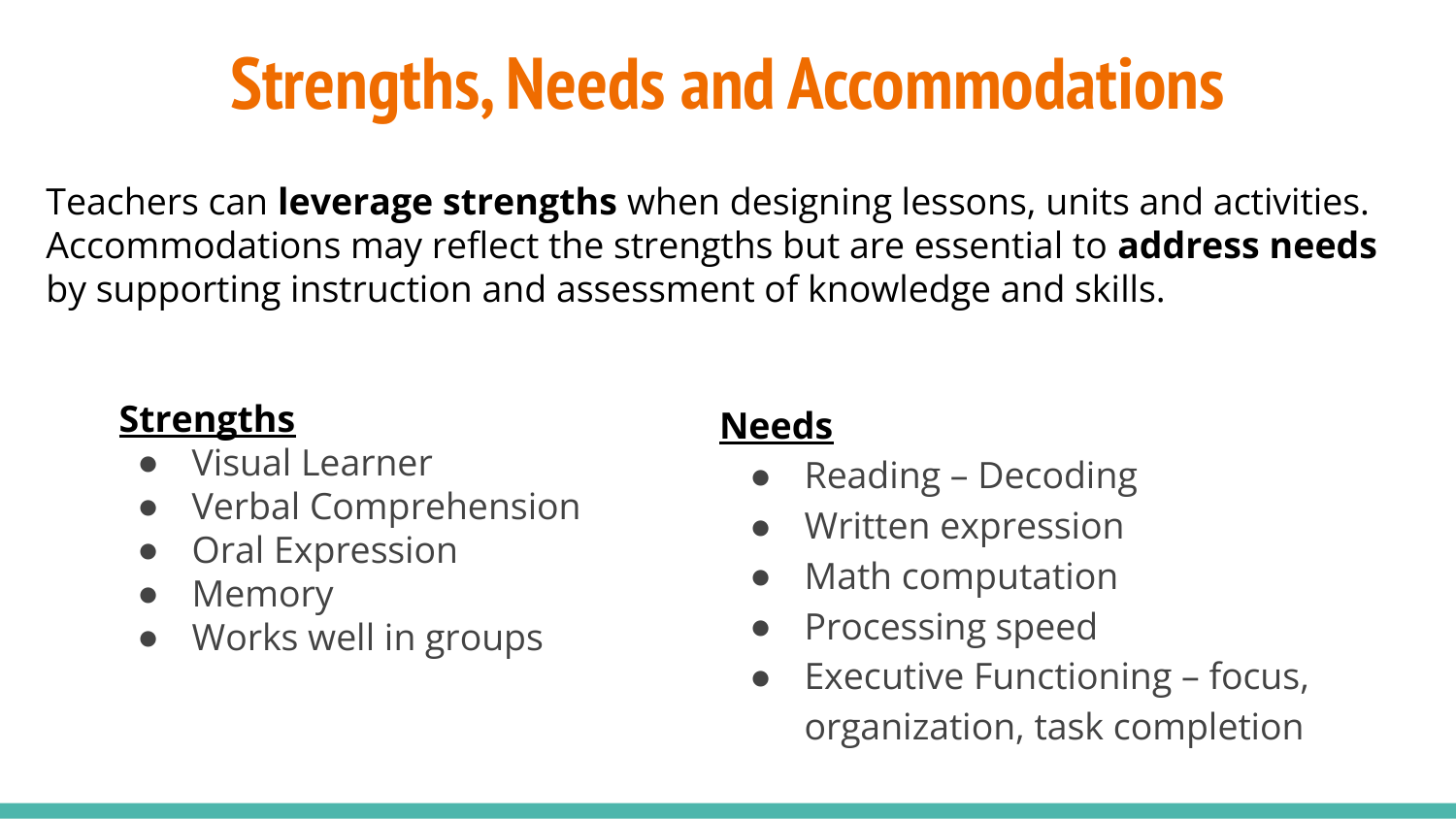

# Strengths, Needs and Accommodations

Teachers can leverage strengths when designing lessons, units and activities.  Accommodations may reflect the strengths but are essential to address needs by supporting instruction and assessment of knowledge and skills.
Strengths
Visual Learner
Verbal Comprehension
Oral Expression
Memory
Works well in groups
Needs​
Reading – Decoding​
Written expression​
Math computation
Processing speed
Executive Functioning – focus, organization, task completion​